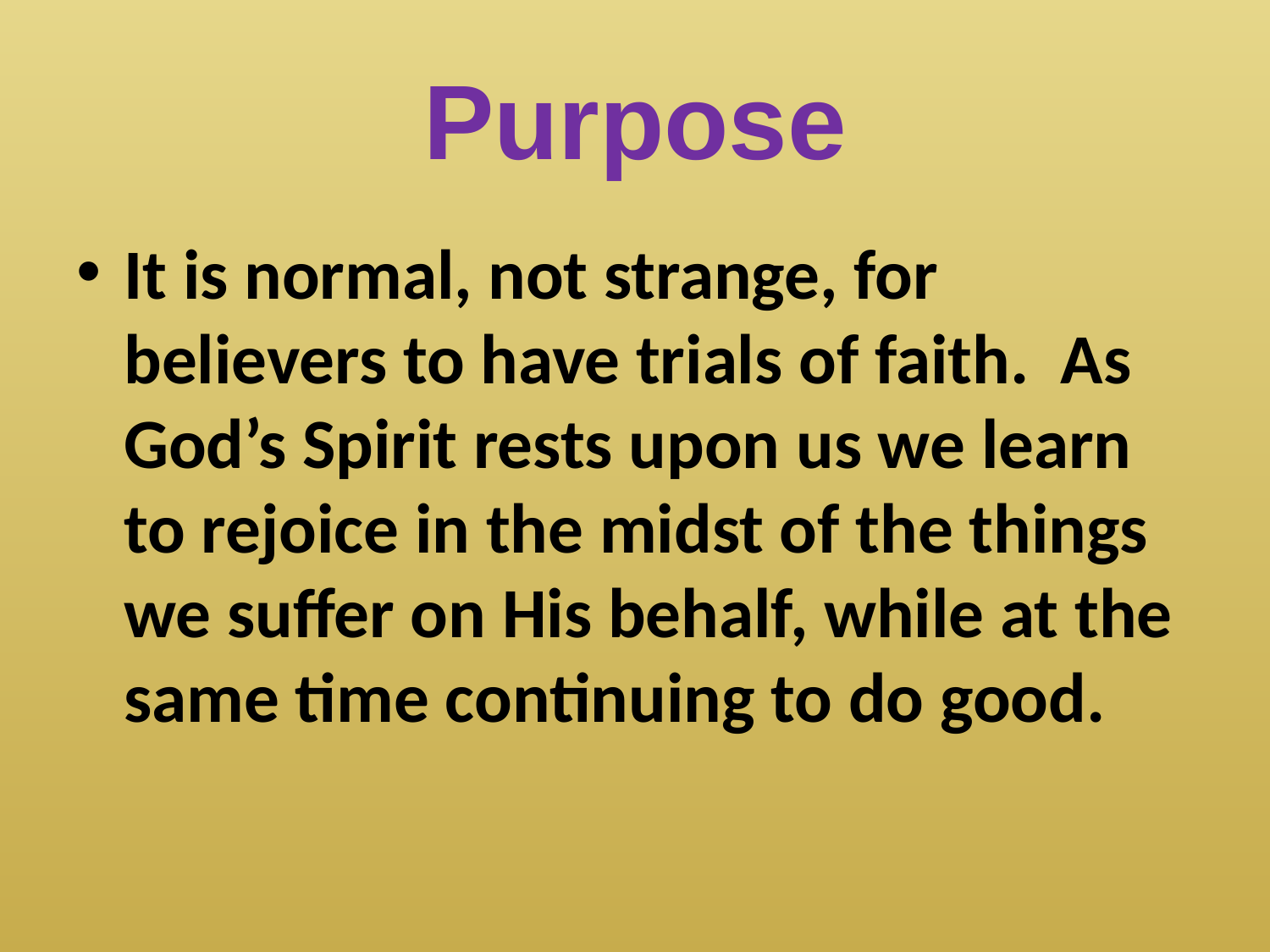

# Purpose
It is normal, not strange, for believers to have trials of faith.  As God’s Spirit rests upon us we learn to rejoice in the midst of the things we suffer on His behalf, while at the same time continuing to do good.